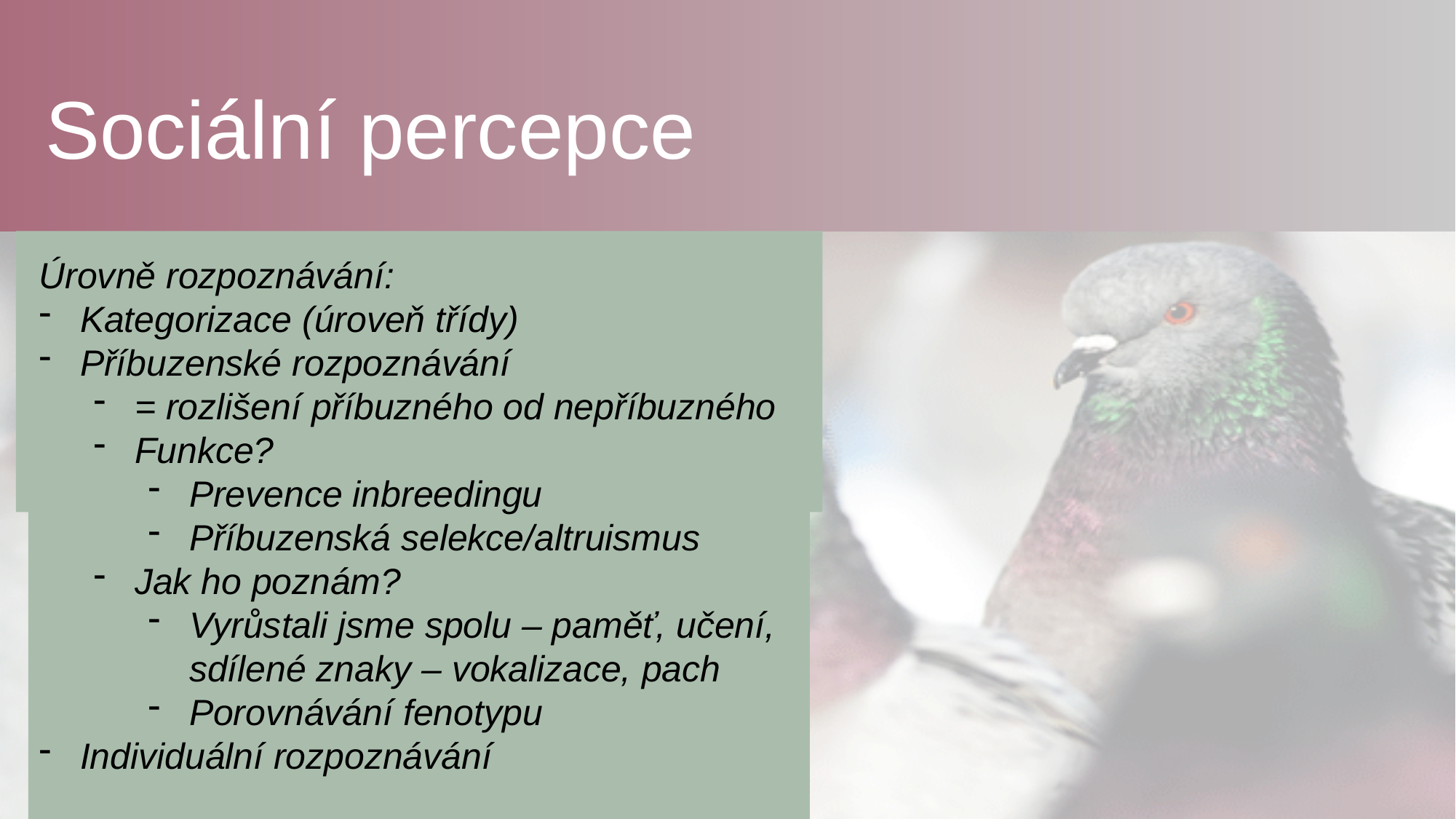

Sociální percepce

Úrovně rozpoznávání:
Kategorizace (úroveň třídy)
Příbuzenské rozpoznávání
= rozlišení příbuzného od nepříbuzného
Funkce?
Prevence inbreedingu
Příbuzenská selekce/altruismus
Jak ho poznám?
Vyrůstali jsme spolu – paměť, učení, sdílené znaky – vokalizace, pach
Porovnávání fenotypu
Individuální rozpoznávání